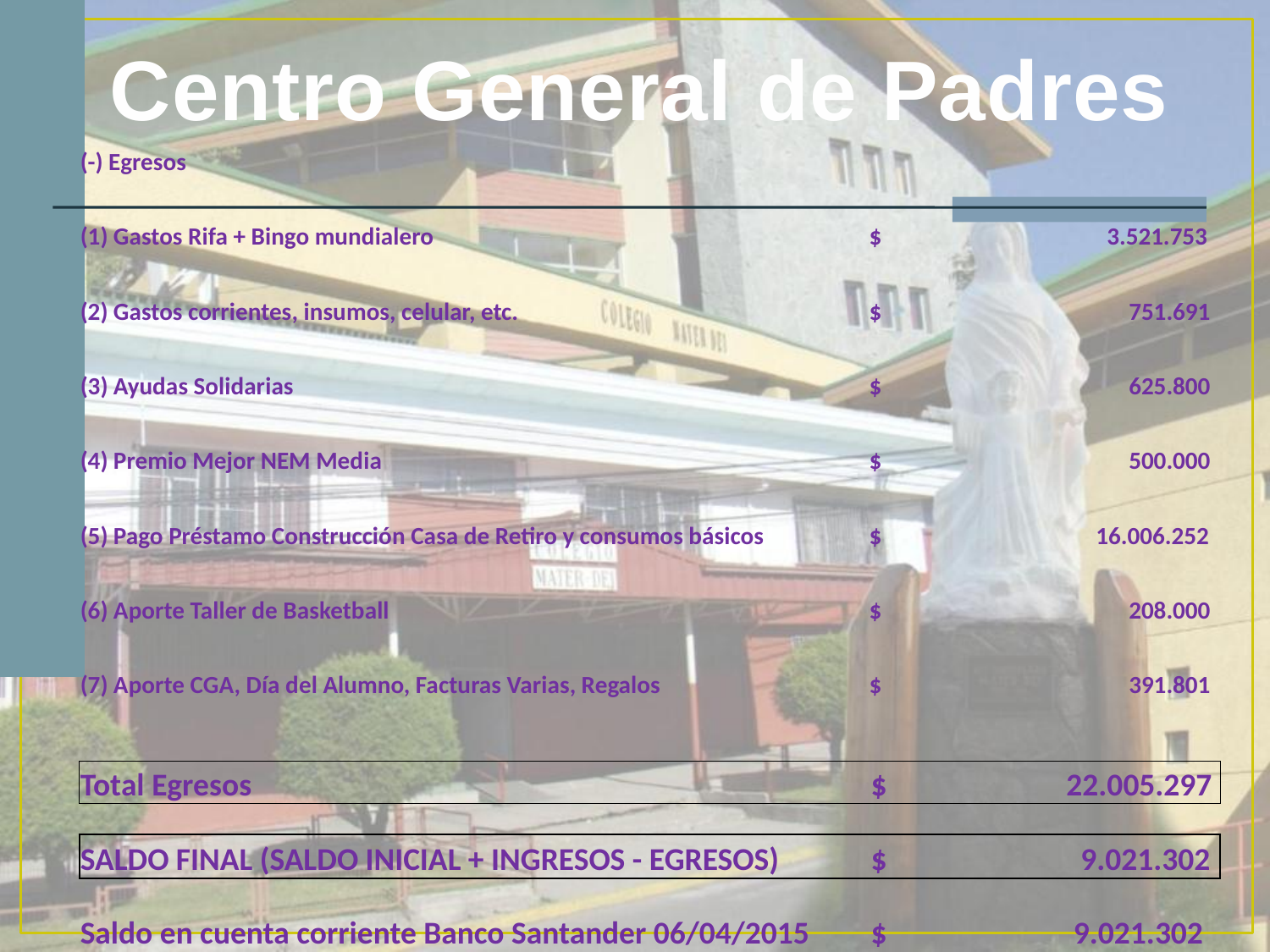

Centro General de Padres
| (-) Egresos |  |  |  |  |  |
| --- | --- | --- | --- | --- | --- |
|  |  |  |  |  |  |
| (1) Gastos Rifa + Bingo mundialero |  |  |  |  | $ 3.521.753 |
|  |  |  |  |  |  |
| (2) Gastos corrientes, insumos, celular, etc. |  |  |  |  | $ 751.691 |
|  |  |  |  |  |  |
| (3) Ayudas Solidarias |  |  |  |  | $ 625.800 |
|  |  |  |  |  |  |
| (4) Premio Mejor NEM Media |  |  |  |  | $ 500.000 |
|  |  |  |  |  |  |
| (5) Pago Préstamo Construcción Casa de Retiro y consumos básicos |  |  |  |  | $ 16.006.252 |
|  |  |  |  |  |  |
| (6) Aporte Taller de Basketball |  |  |  |  | $ 208.000 |
|  |  |  |  |  |  |
| (7) Aporte CGA, Día del Alumno, Facturas Varias, Regalos |  |  |  |  | $ 391.801 |
|  |  |  |  |  |  |
|  |  |  |  |  |  |
| Total Egresos |  |  |  |  | $ 22.005.297 |
|  |  |  |  |  |  |
| SALDO FINAL (SALDO INICIAL + INGRESOS - EGRESOS) |  |  |  |  | $ 9.021.302 |
|  |  |  |  |  |  |
| Saldo en cuenta corriente Banco Santander 06/04/2015 |  |  |  |  | $ 9.021.302 |